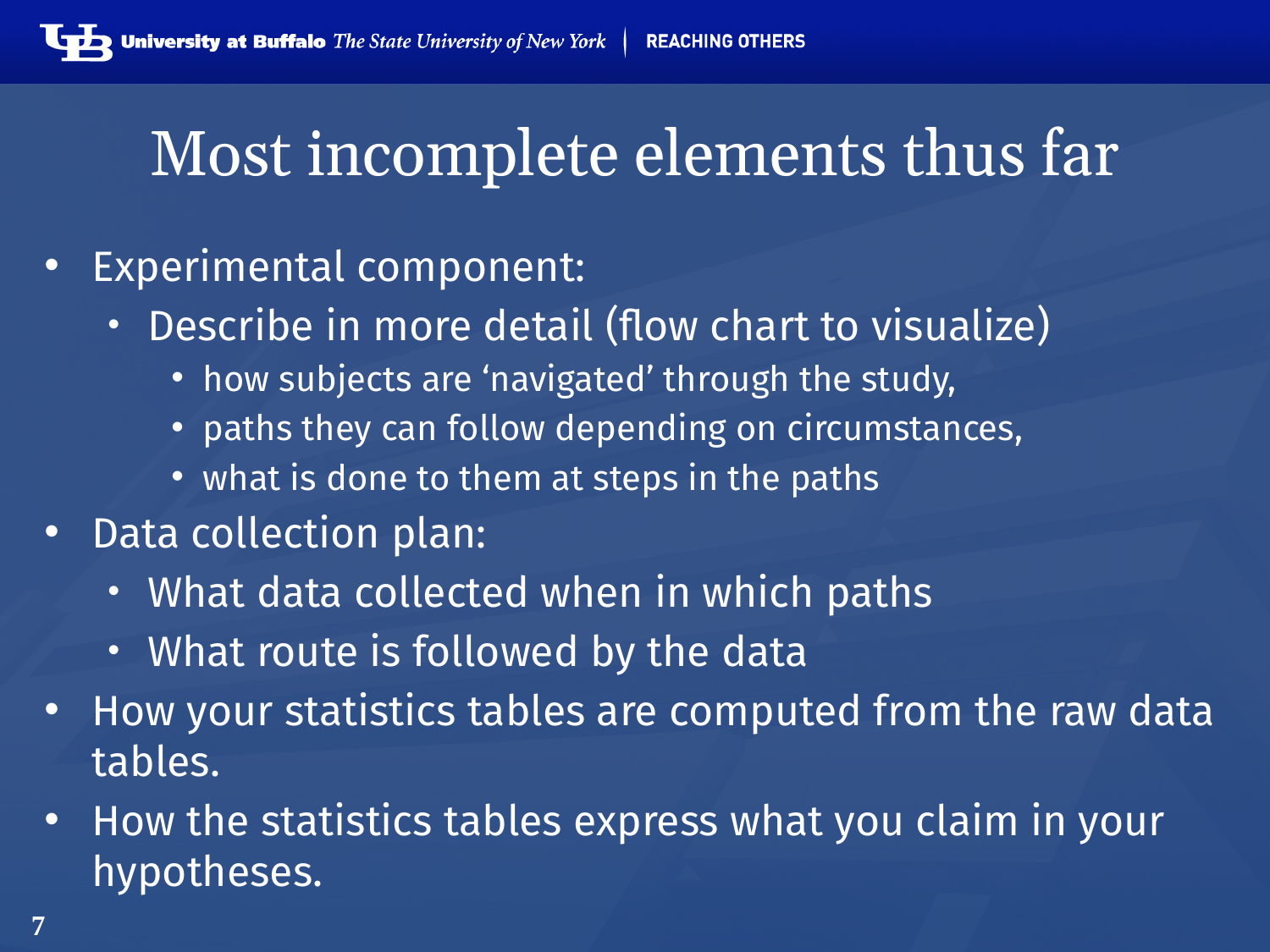

# Most incomplete elements thus far
Experimental component:
Describe in more detail (flow chart to visualize)
how subjects are ‘navigated’ through the study,
paths they can follow depending on circumstances,
what is done to them at steps in the paths
Data collection plan:
What data collected when in which paths
What route is followed by the data
How your statistics tables are computed from the raw data tables.
How the statistics tables express what you claim in your hypotheses.